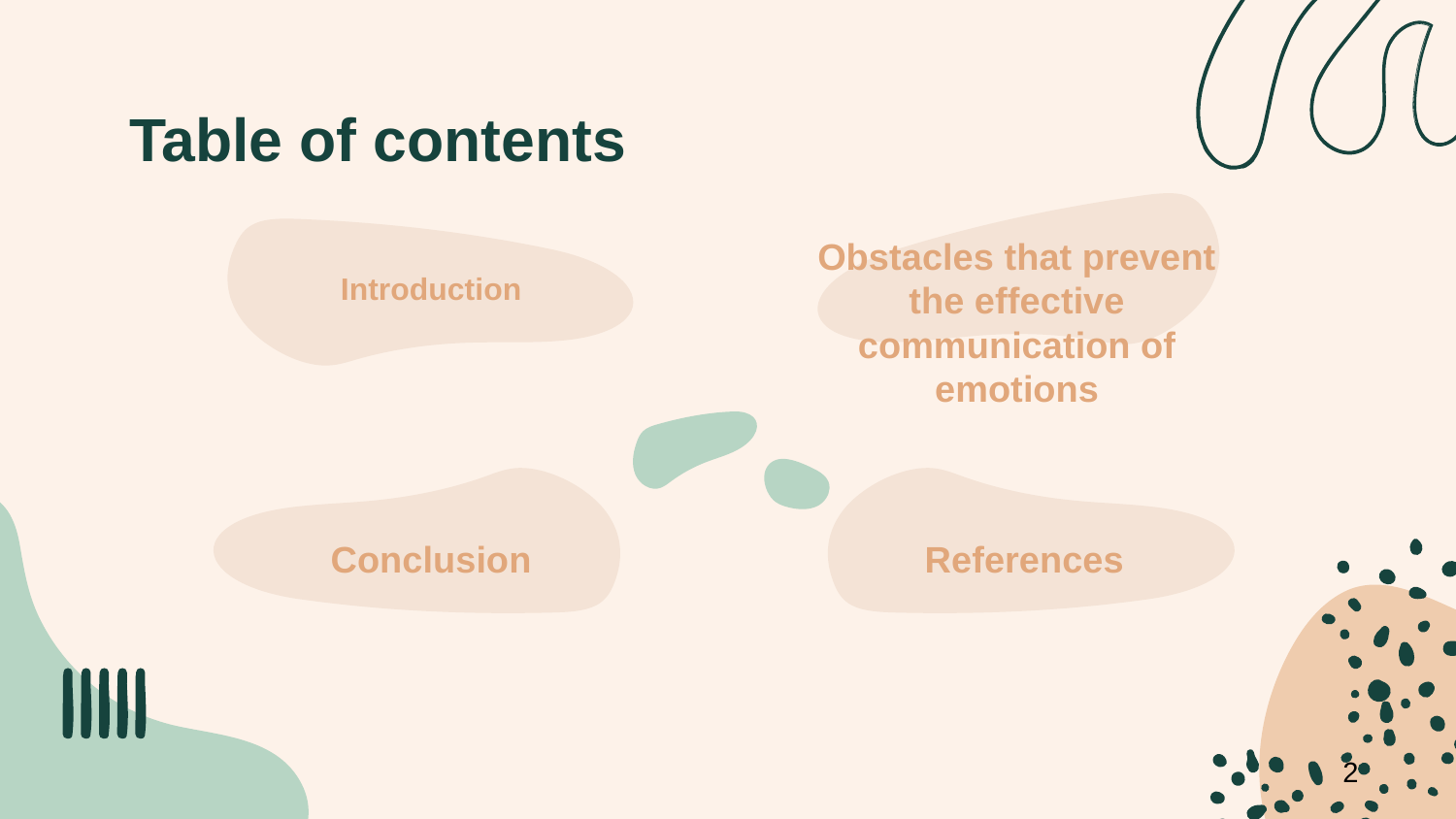

# Table of contents

Obstacles that prevent the effective communication of emotions
Introduction

Conclusion
References

2